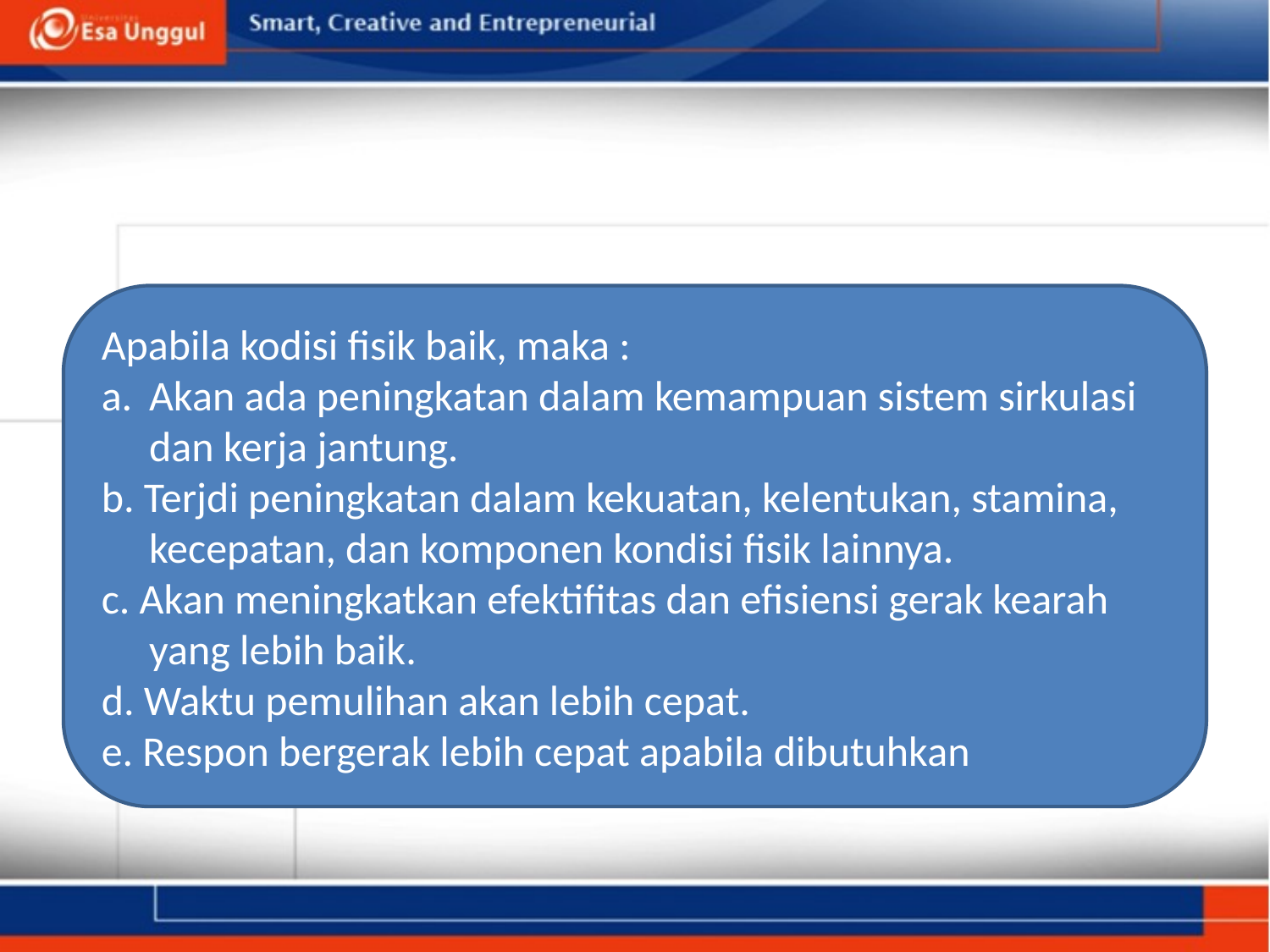

Apabila kodisi fisik baik, maka :
Akan ada peningkatan dalam kemampuan sistem sirkulasi dan kerja jantung.
b. Terjdi peningkatan dalam kekuatan, kelentukan, stamina, kecepatan, dan komponen kondisi fisik lainnya.
c. Akan meningkatkan efektifitas dan efisiensi gerak kearah yang lebih baik.
d. Waktu pemulihan akan lebih cepat.
e. Respon bergerak lebih cepat apabila dibutuhkan